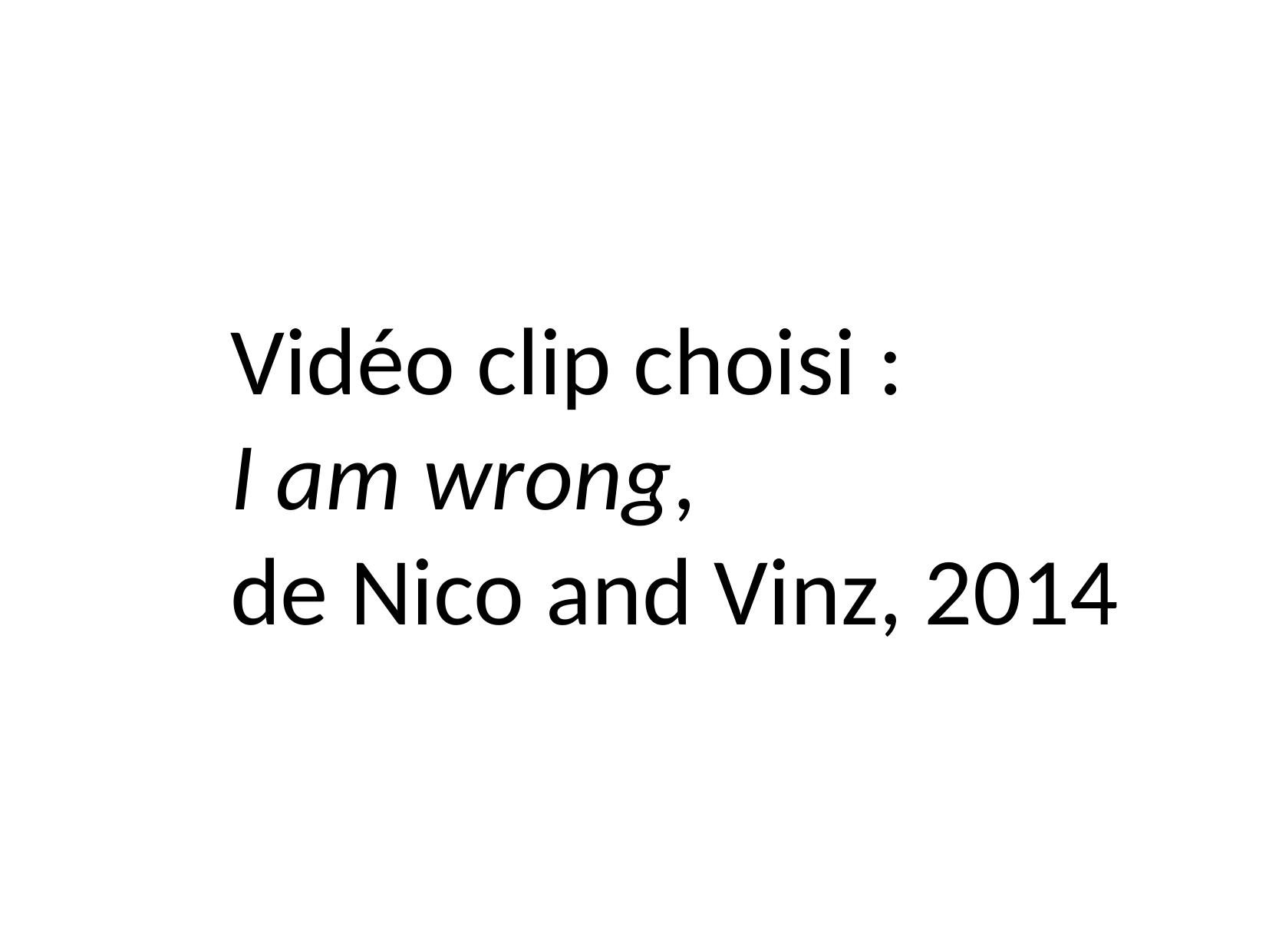

Vidéo clip choisi :
I am wrong,
de Nico and Vinz, 2014